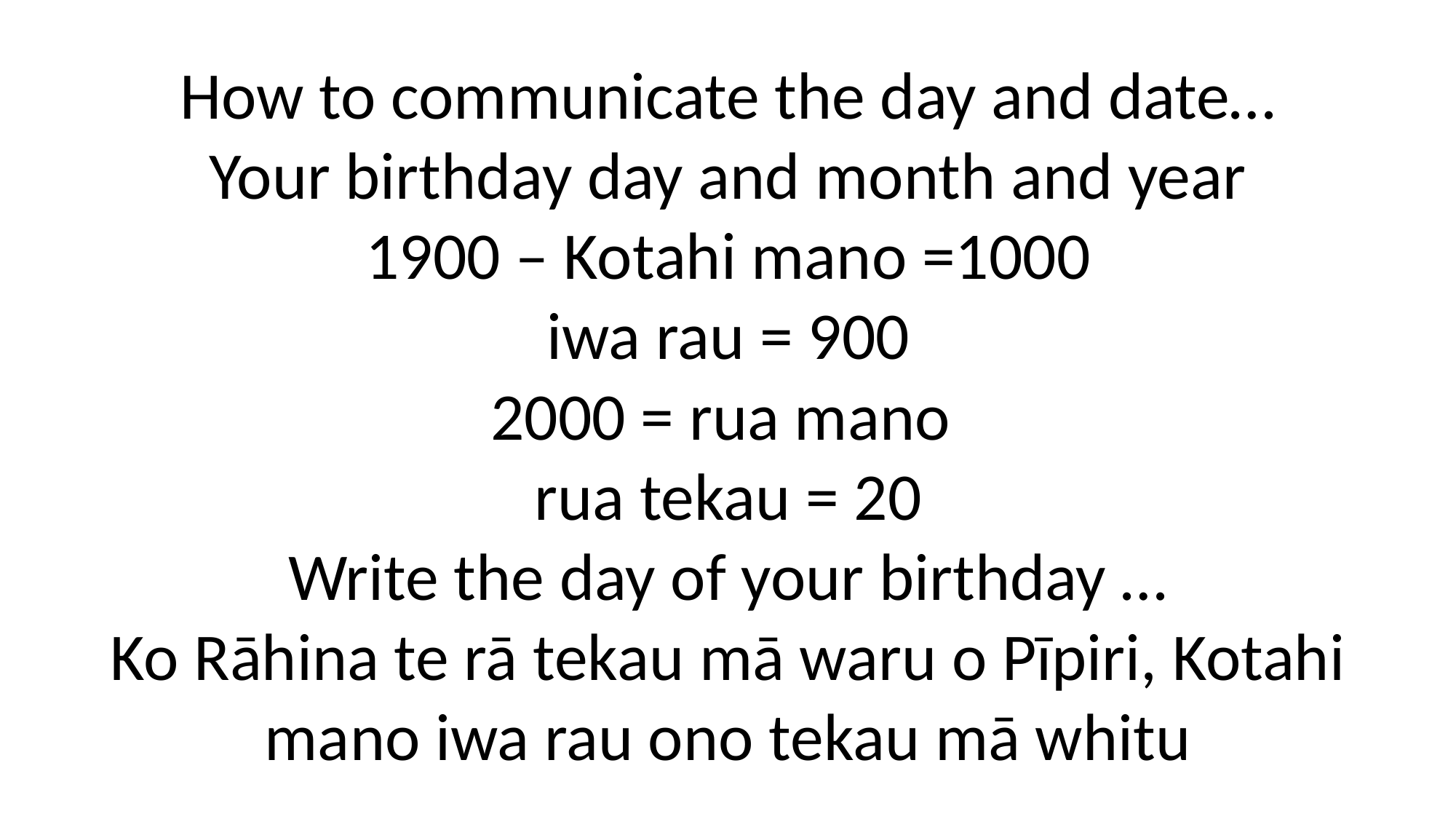

# How to communicate the day and date… Your birthday day and month and year 1900 – Kotahi mano =1000 iwa rau = 900 2000 = rua mano rua tekau = 20 Write the day of your birthday … Ko Rāhina te rā tekau mā waru o Pīpiri, Kotahi mano iwa rau ono tekau mā whitu